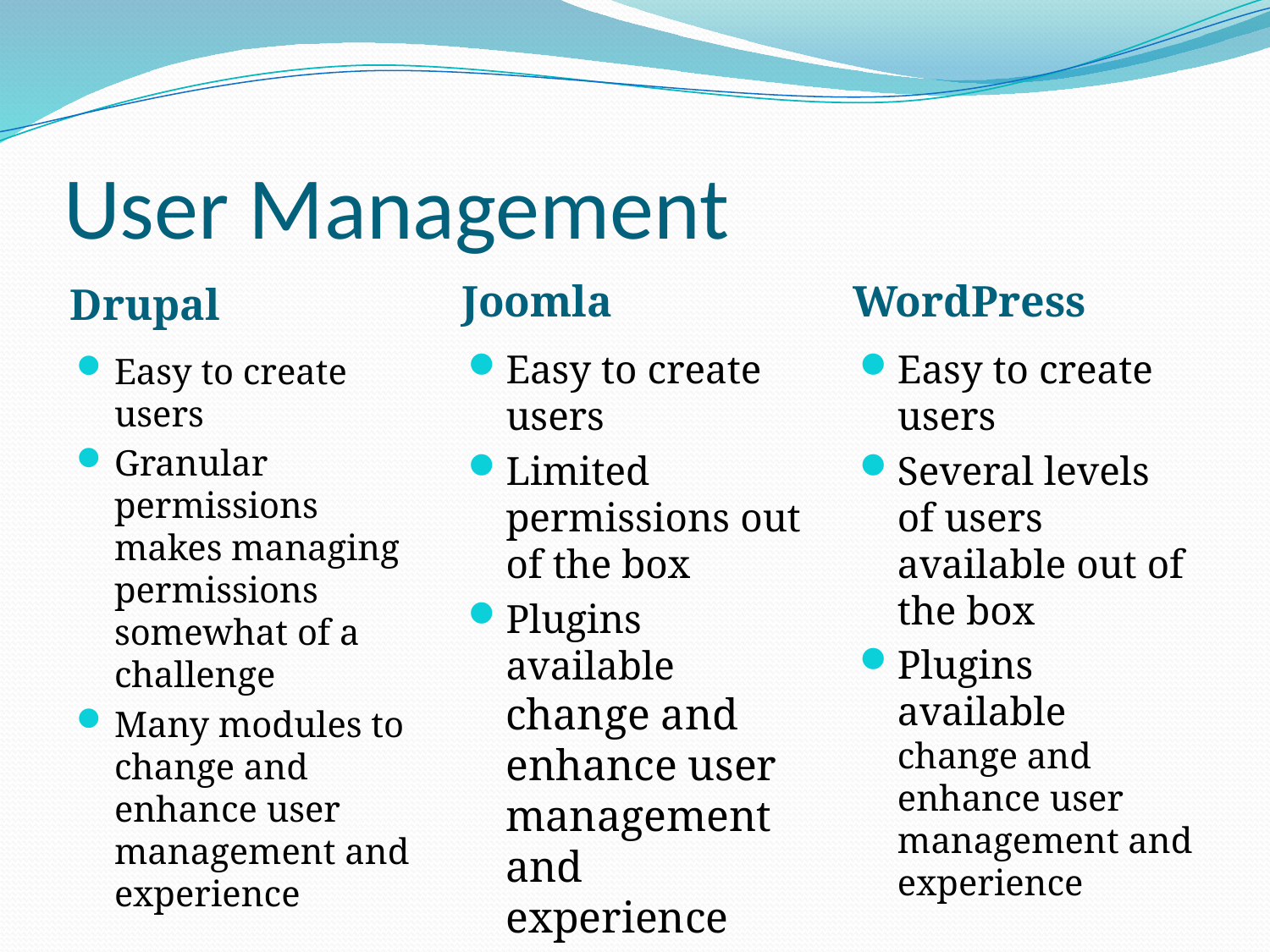

# User Management
Joomla
WordPress
Drupal
Easy to create users
Limited permissions out of the box
Plugins available change and enhance user management and experience
Easy to create users
Several levels of users available out of the box
Plugins available change and enhance user management and experience

Easy to create users
Granular permissions makes managing permissions somewhat of a challenge
Many modules to change and enhance user management and experience